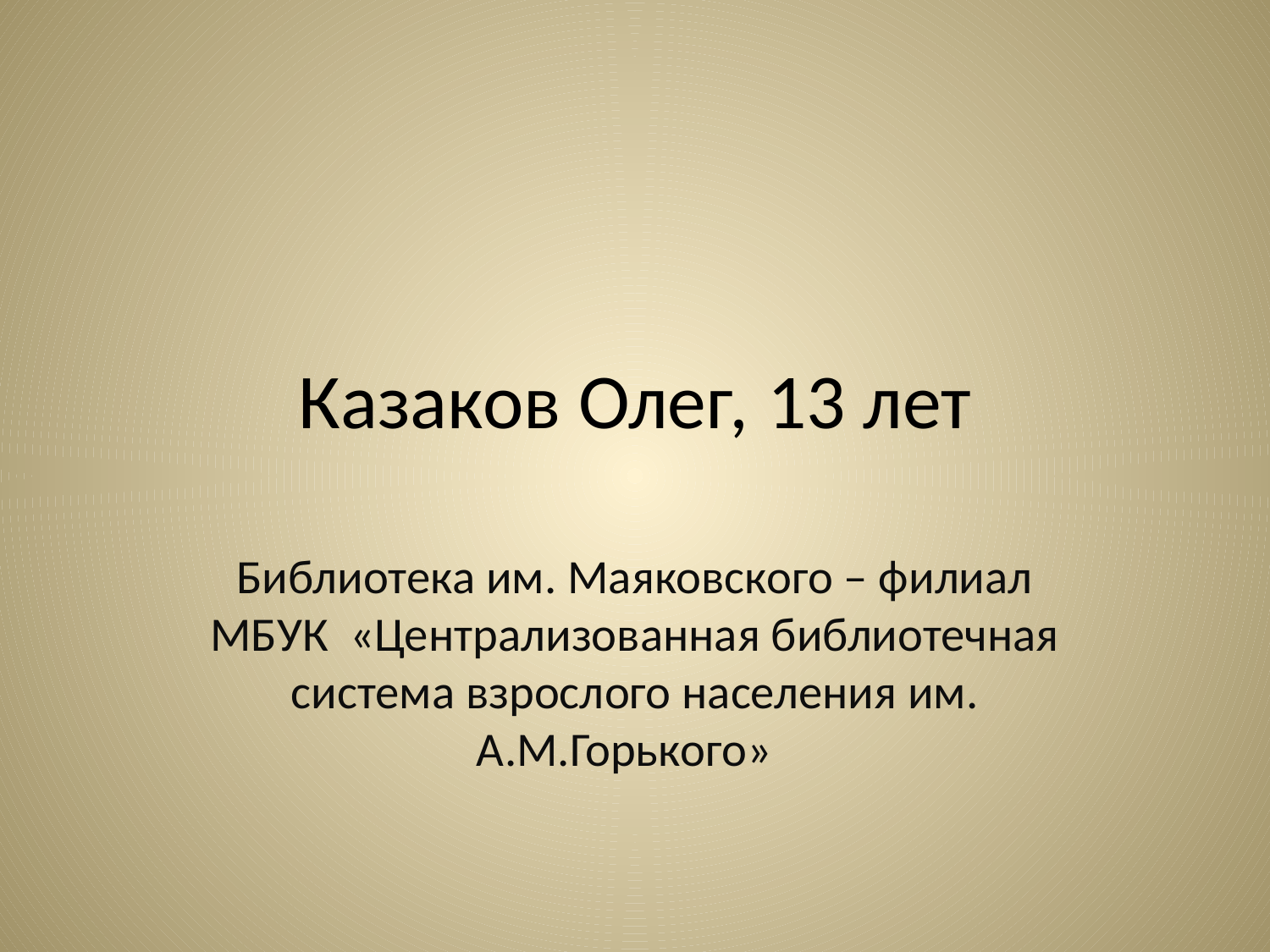

# Казаков Олег, 13 лет
Библиотека им. Маяковского – филиал МБУК  «Централизованная библиотечная система взрослого населения им. А.М.Горького»